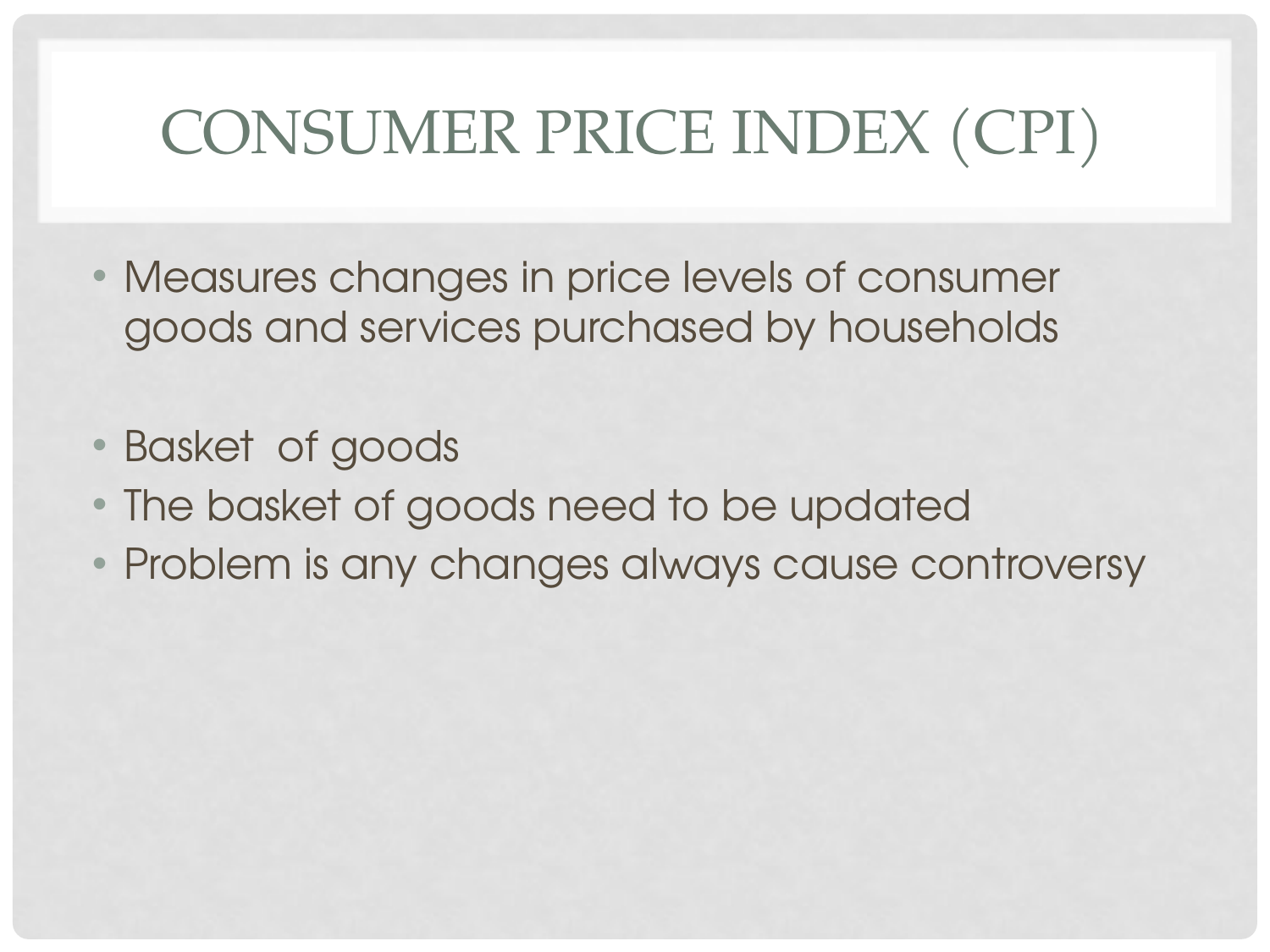

# Consumer Price Index (CPI)
Measures changes in price levels of consumer goods and services purchased by households

Basket  of goods
The basket of goods need to be updated
Problem is any changes always cause controversy